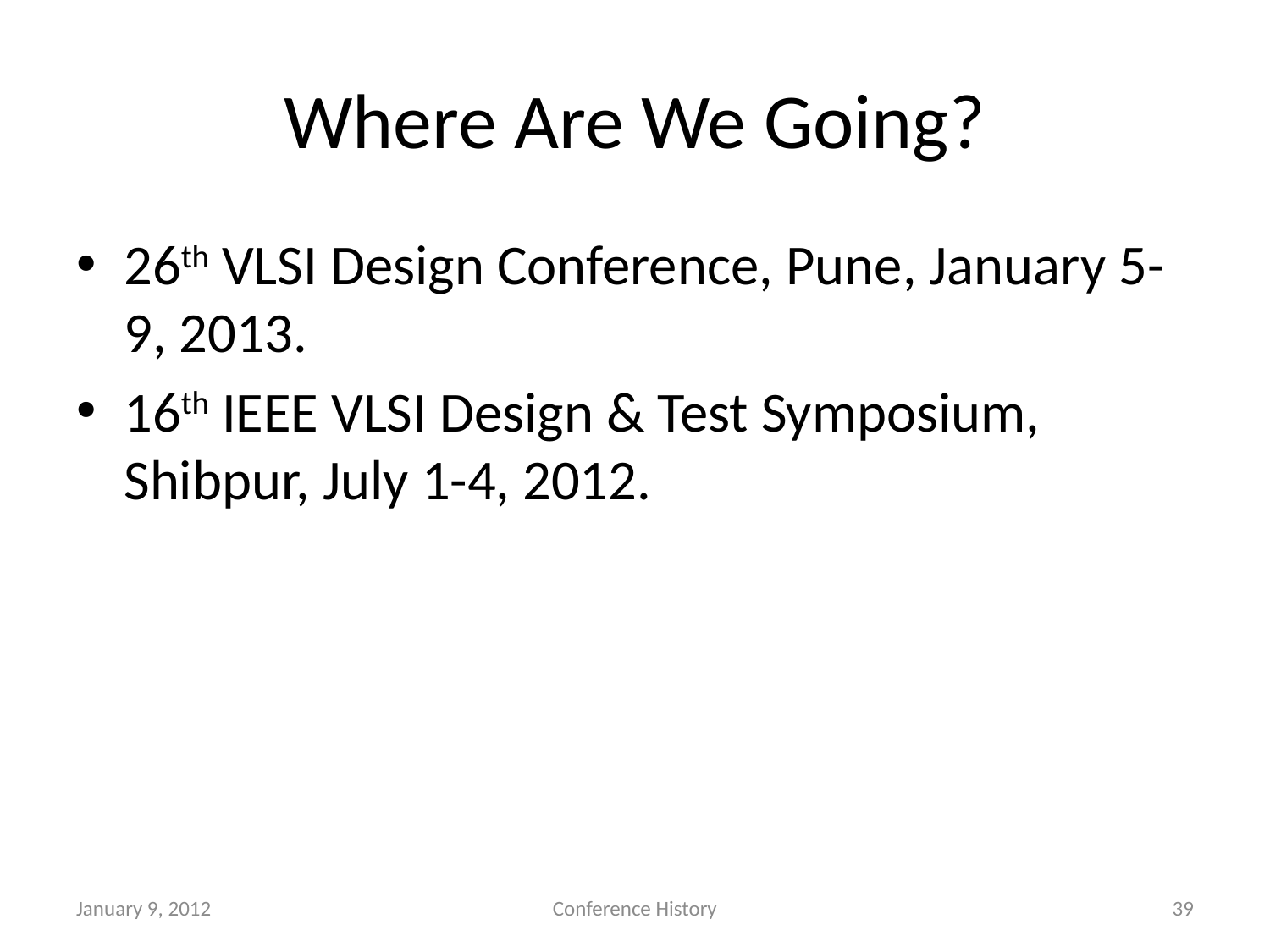

# Where Are We Going?
26th VLSI Design Conference, Pune, January 5-9, 2013.
16th IEEE VLSI Design & Test Symposium, Shibpur, July 1-4, 2012.
January 9, 2012
Conference History
39